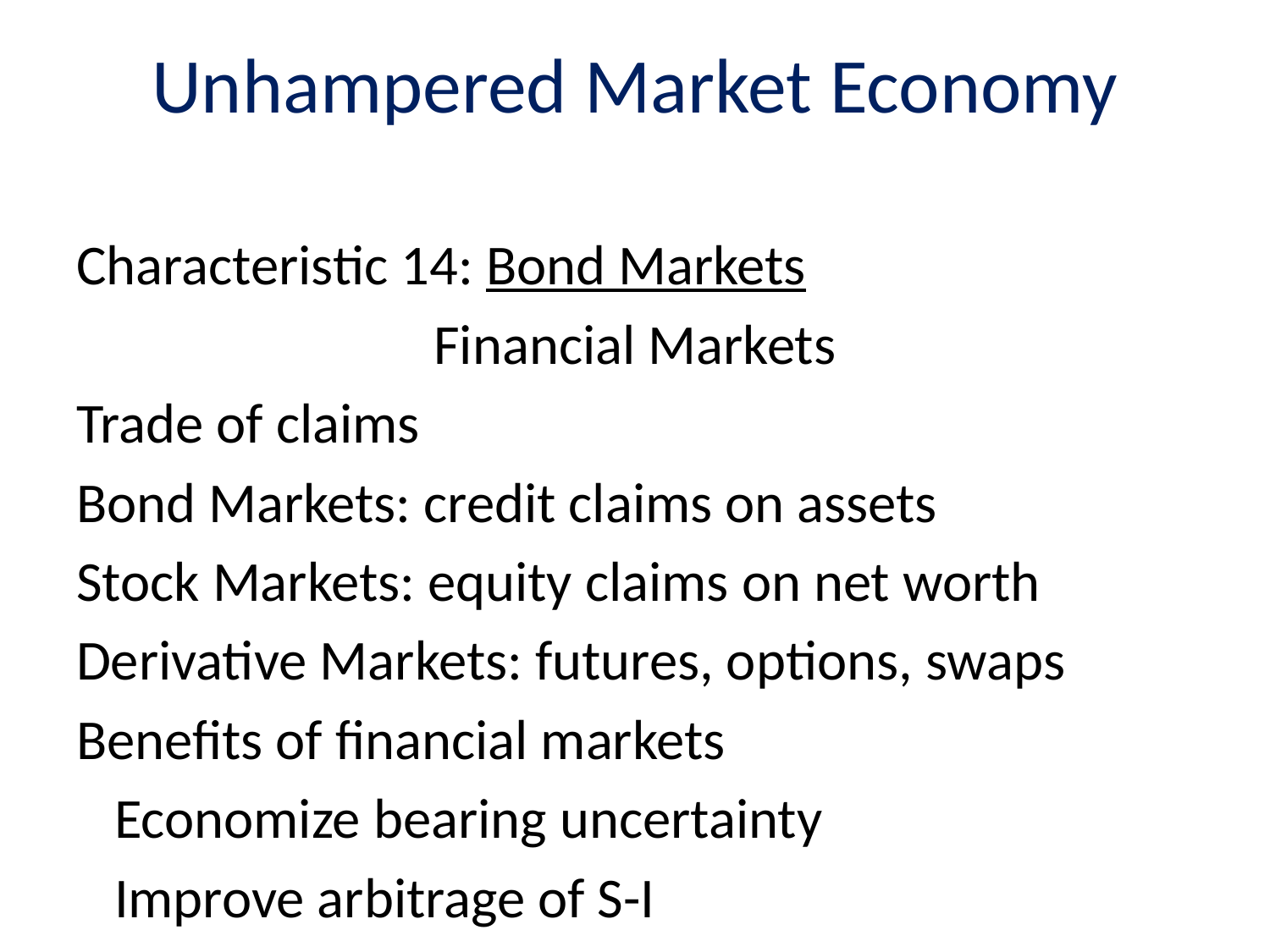

# Unhampered Market Economy
Characteristic 14: Bond Markets
Financial Markets
Trade of claims
Bond Markets: credit claims on assets
Stock Markets: equity claims on net worth
Derivative Markets: futures, options, swaps
Benefits of financial markets
   Economize bearing uncertainty
   Improve arbitrage of S-I